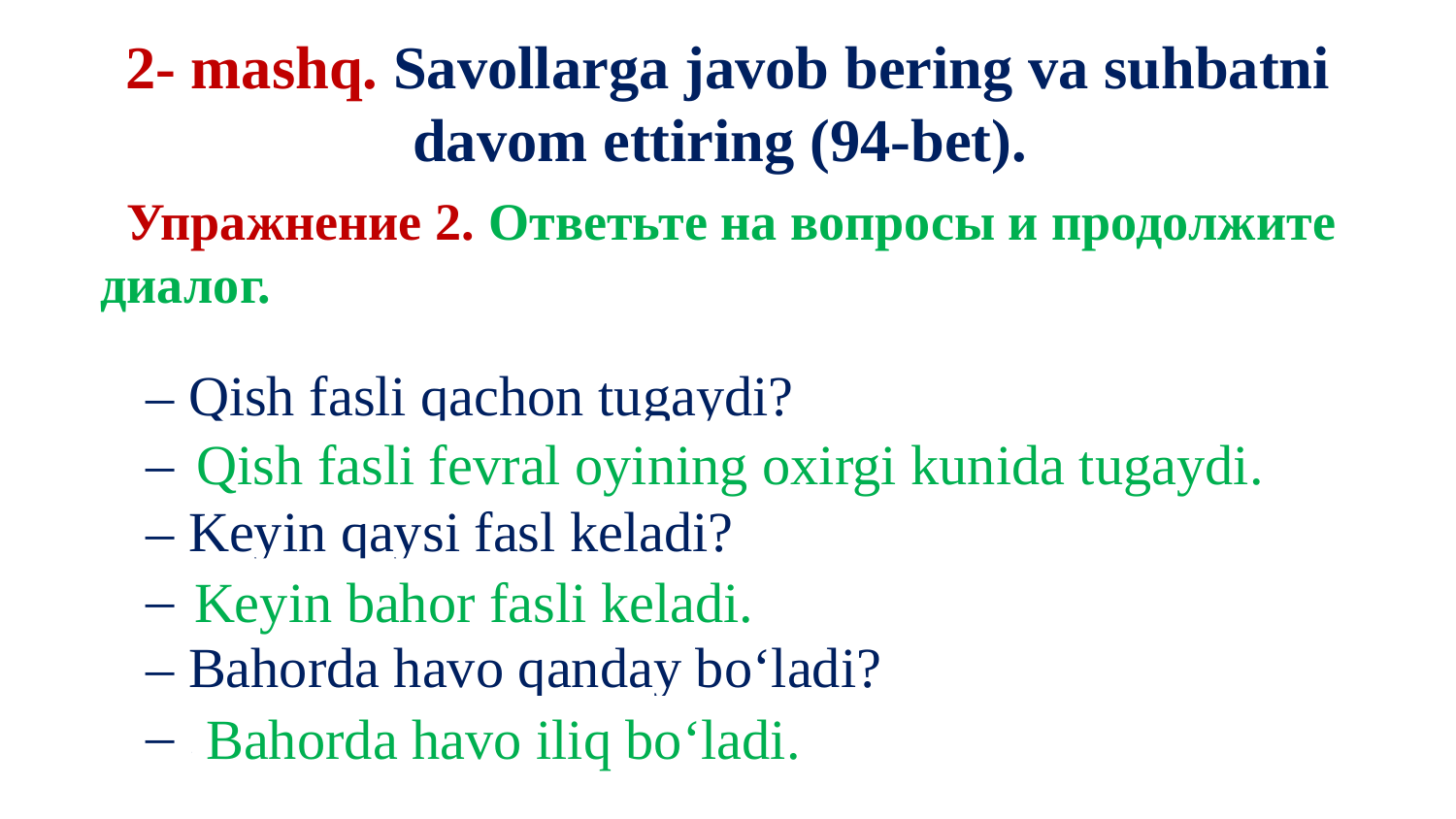

# 2- mashq. Savollarga javob bering va suhbatni davom ettiring (94-bet).
  Упражнение 2. Ответьте на вопросы и продолжите диалог.
– Qish fasli qachon tugaydi?
– ... .
– Keyin qaysi fasl keladi?
– ... .
– Bahorda havo qanday bo‘ladi?
– ... .
Qish fasli fevral oyining oxirgi kunida tugaydi.
Keyin bahor fasli keladi.
Bahorda havo iliq bo‘ladi.